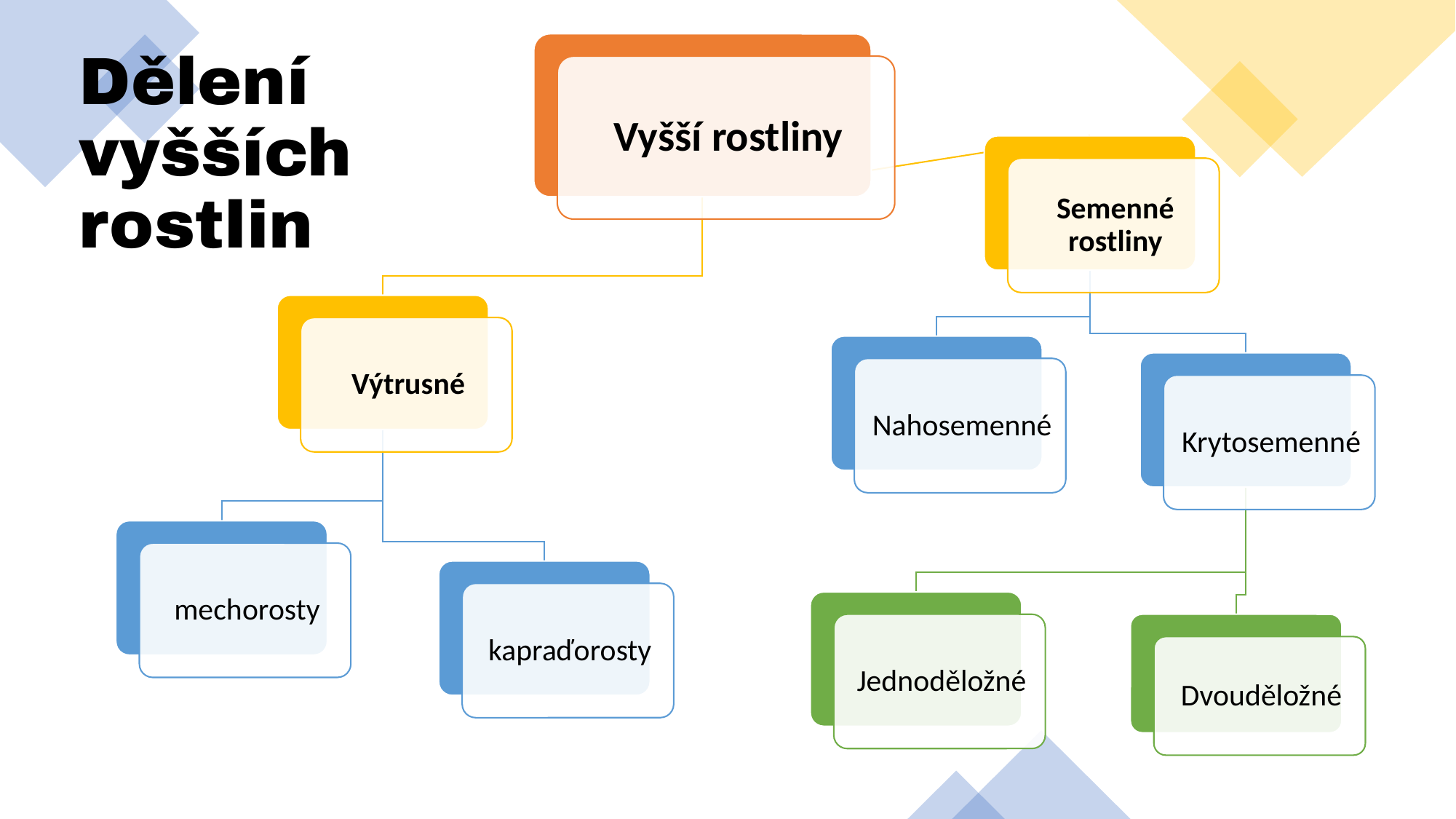

Vyšší rostliny
Výtrusné
mechorosty
kapraďorosty
Semenné rostliny
Nahosemenné
Krytosemenné
Jednoděložné
Dvouděložné

# Dělení vyšších rostlin